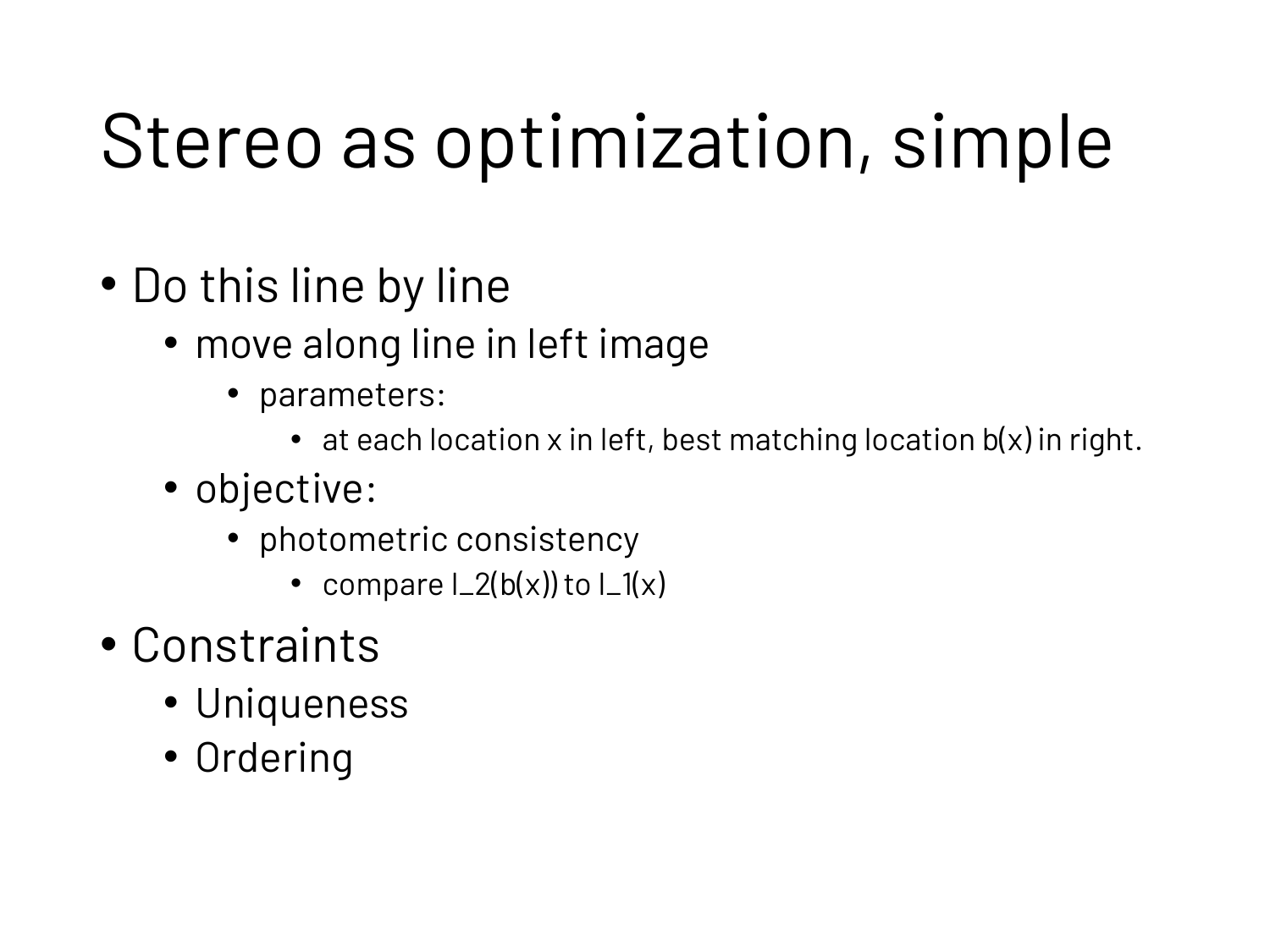

# Stereo as optimization, simple
Do this line by line
move along line in left image
parameters:
at each location x in left, best matching location b(x) in right.
objective:
photometric consistency
compare I_2(b(x)) to I_1(x)
Constraints
Uniqueness
Ordering